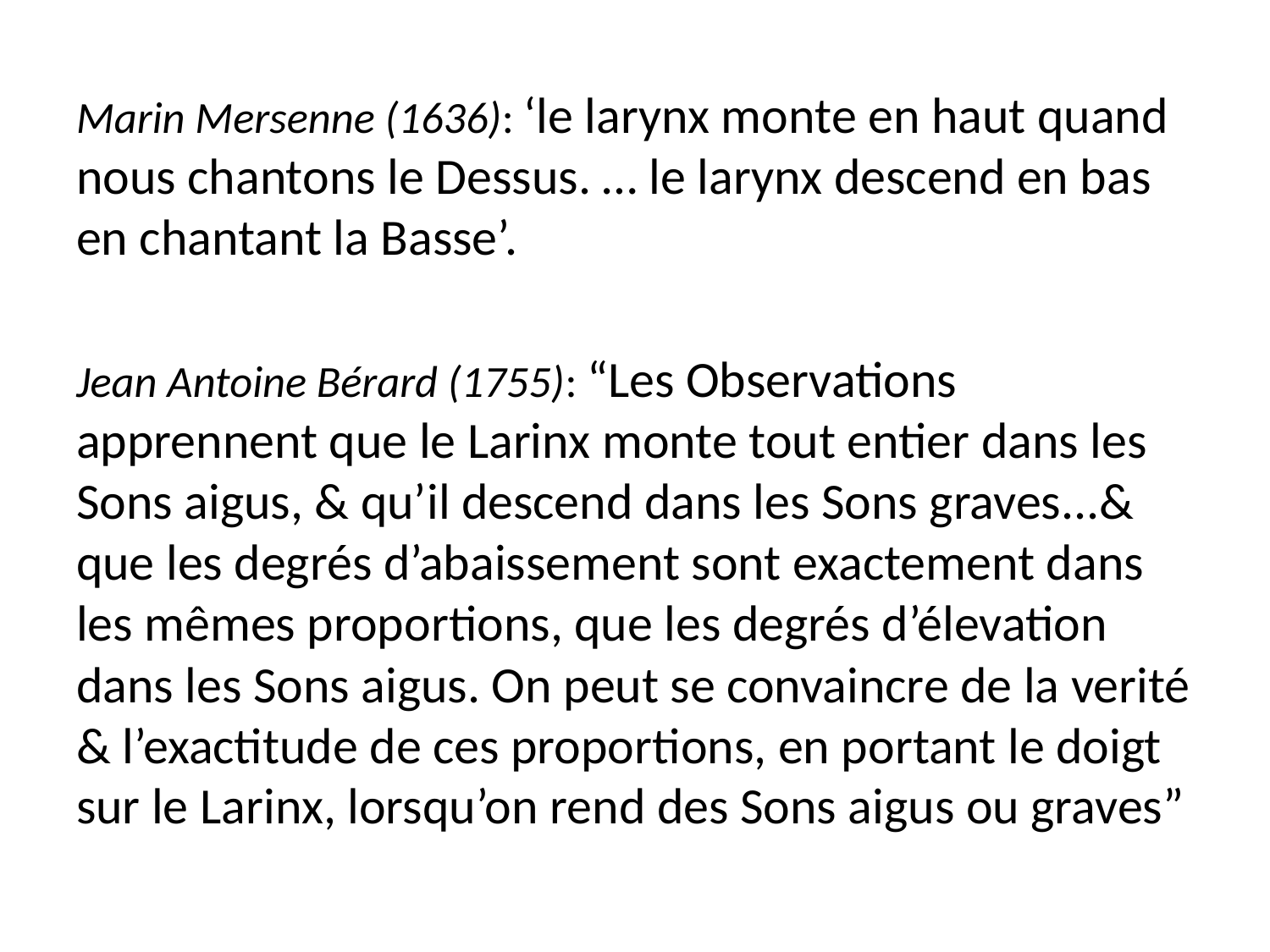

Marin Mersenne (1636): ‘le larynx monte en haut quand nous chantons le Dessus. … le larynx descend en bas en chantant la Basse’.

Jean Antoine Bérard (1755): “Les Observations apprennent que le Larinx monte tout entier dans les Sons aigus, & qu’il descend dans les Sons graves...& que les degrés d’abaissement sont exactement dans les mêmes proportions, que les degrés d’élevation dans les Sons aigus. On peut se convaincre de la verité & l’exactitude de ces proportions, en portant le doigt sur le Larinx, lorsqu’on rend des Sons aigus ou graves”